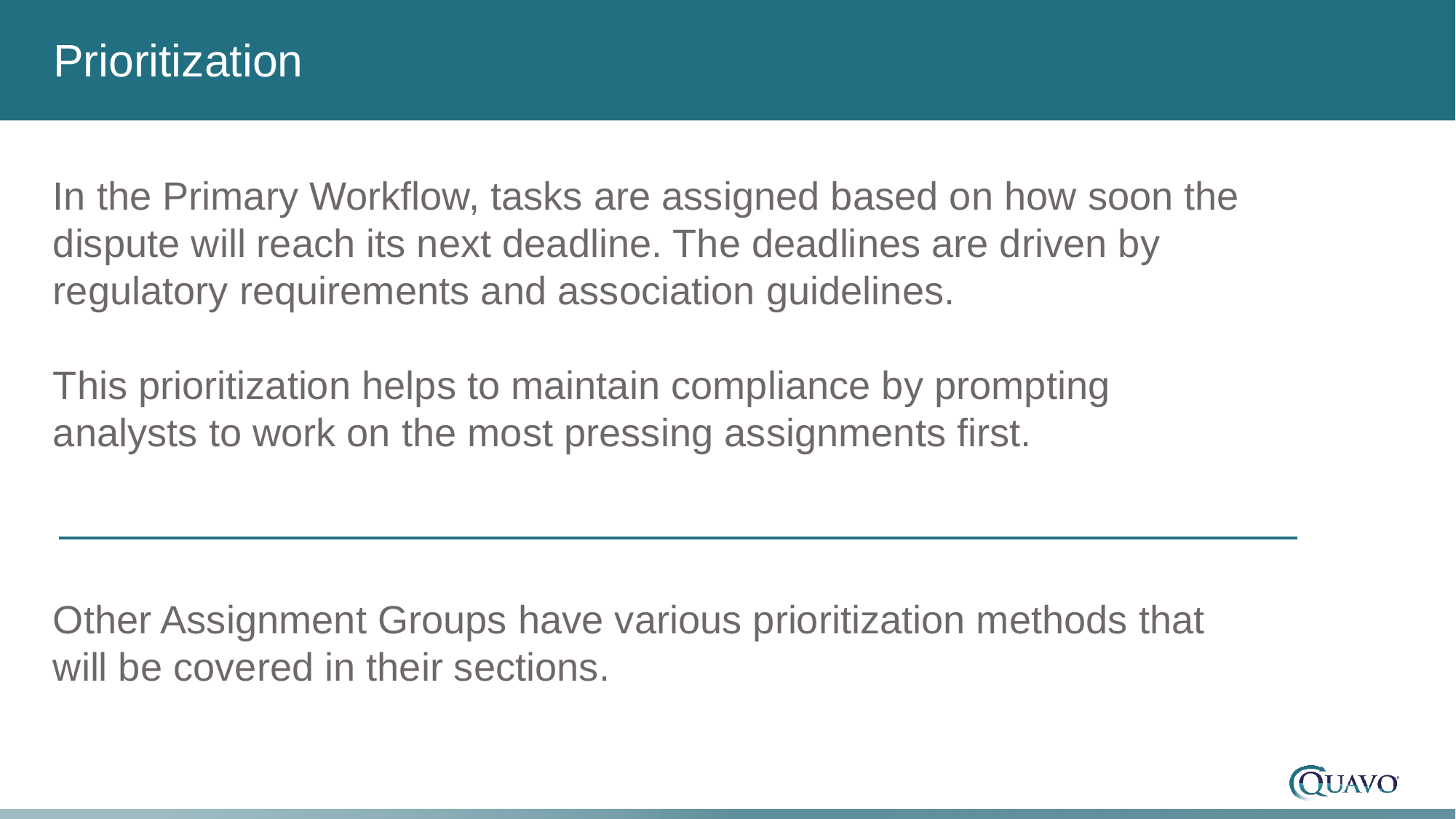

Prioritization
In the Primary Workflow, tasks are assigned based on how soon the dispute will reach its next deadline. The deadlines are driven by regulatory requirements and association guidelines.

This prioritization helps to maintain compliance by prompting analysts to work on the most pressing assignments first.
Other Assignment Groups have various prioritization methods that will be covered in their sections.